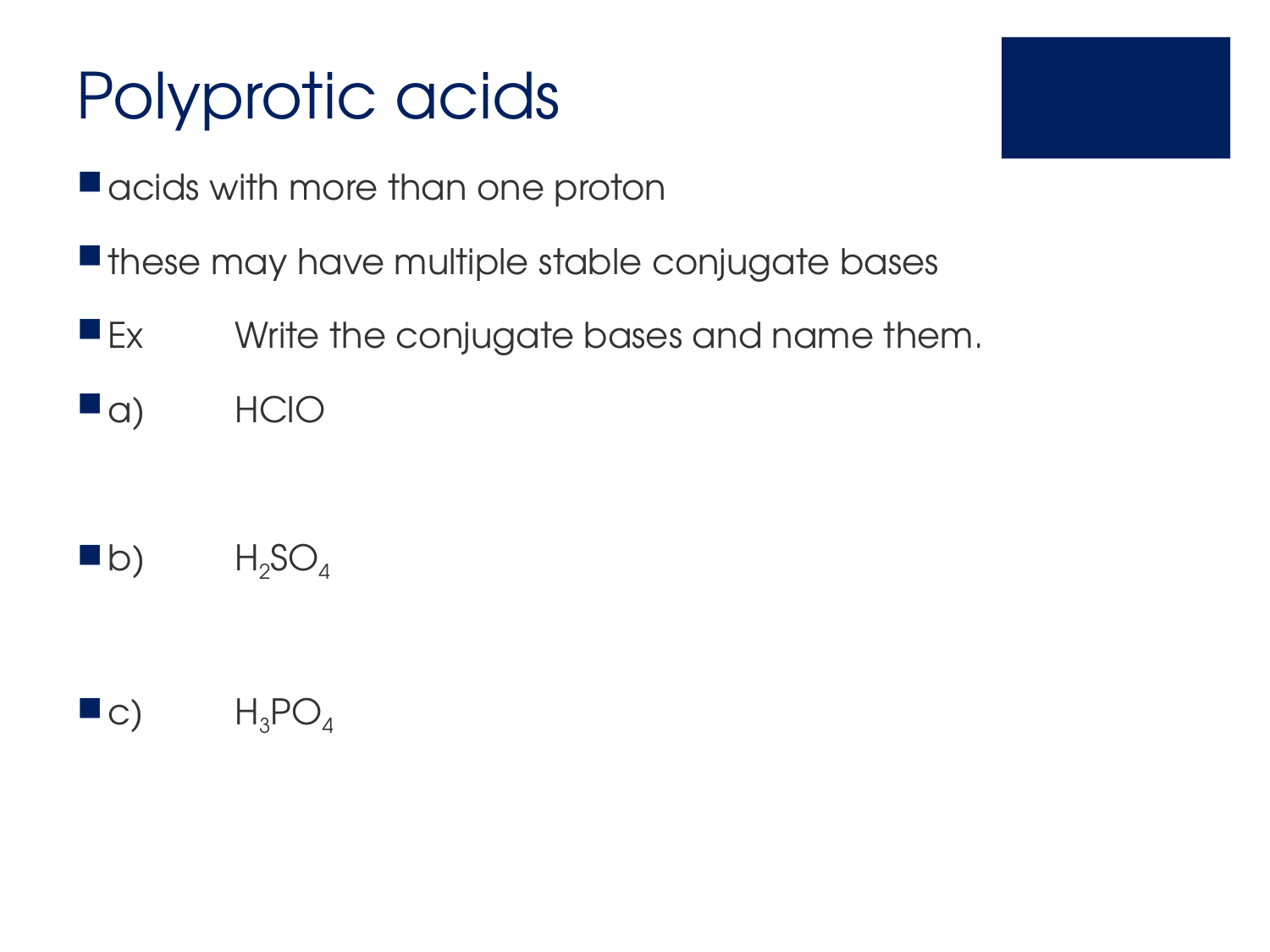

# Polyprotic acids
acids with more than one proton
these may have multiple stable conjugate bases
Ex	Write the conjugate bases and name them.
a)	HClO

b)	H2SO4

c)	H3PO4